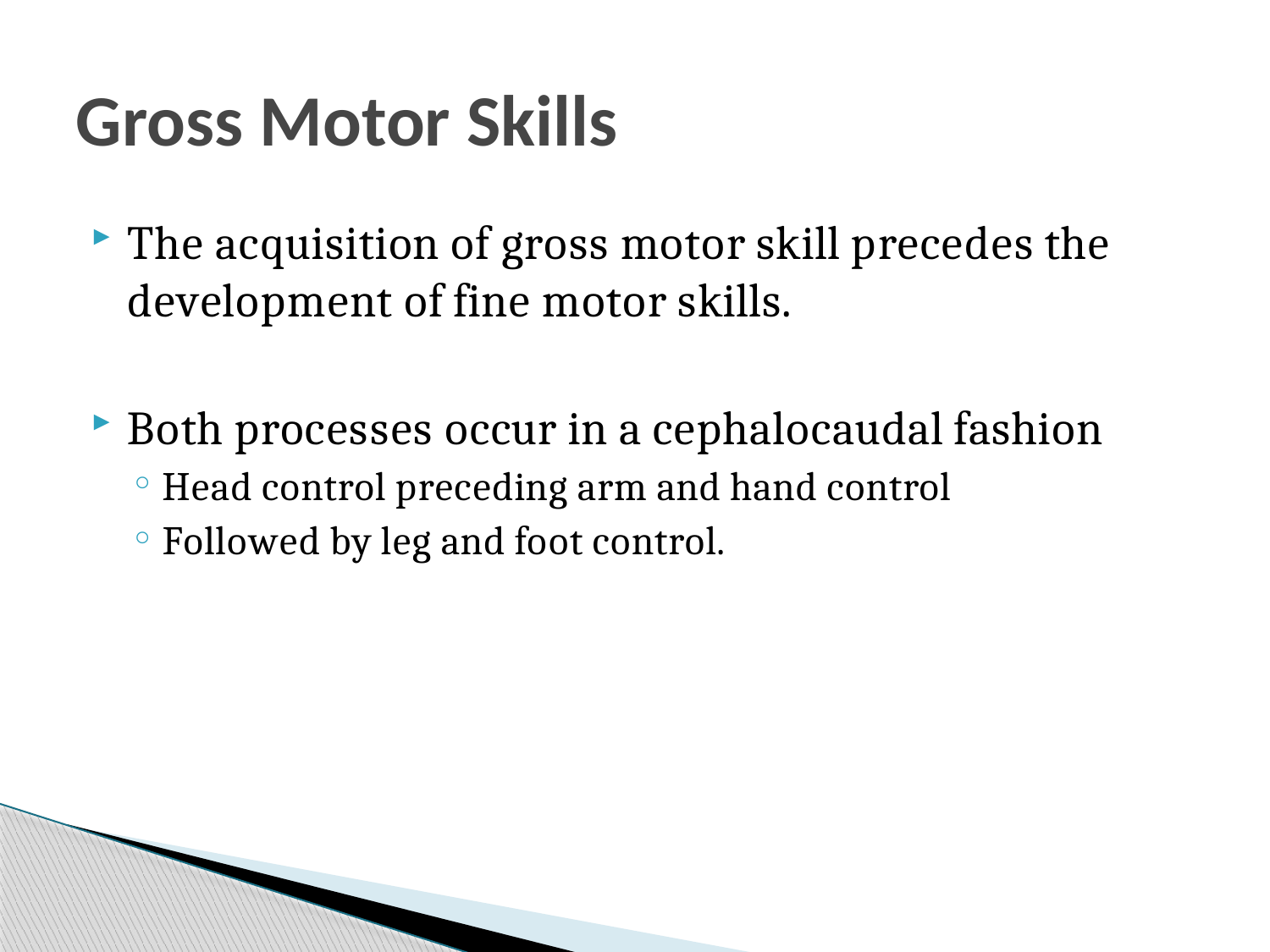

# Gross Motor Skills
The acquisition of gross motor skill precedes the development of fine motor skills.

Both processes occur in a cephalocaudal fashion
Head control preceding arm and hand control
Followed by leg and foot control.